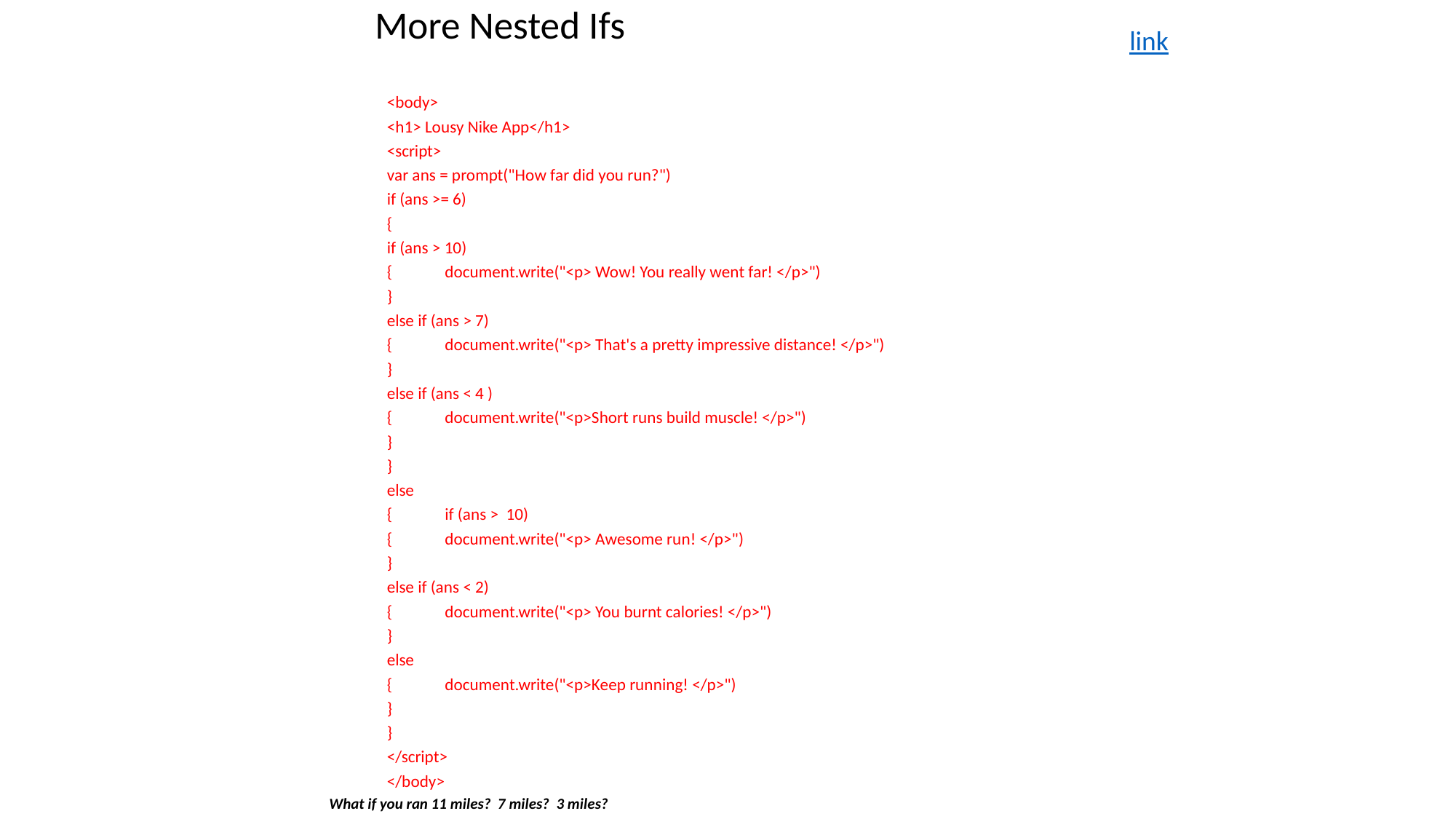

# More Nested Ifs
link
	<body>
		<h1> Lousy Nike App</h1>
		<script>
			var ans = prompt("How far did you run?")
			if (ans >= 6)
			{
				if (ans > 10)
				{	document.write("<p> Wow! You really went far! </p>")
				}
				else if (ans > 7)
				{	document.write("<p> That's a pretty impressive distance! </p>")
				}
				else if (ans < 4 )
				{	document.write("<p>Short runs build muscle! </p>")
				}
			}
			else
			{ 	if (ans >  10)
				{	document.write("<p> Awesome run! </p>")
				}
				else if (ans < 2)
				{	document.write("<p> You burnt calories! </p>")
				}
				else
				{	document.write("<p>Keep running! </p>")
				}
			}
		</script>
	</body>
What if you ran 11 miles?  7 miles?  3 miles?